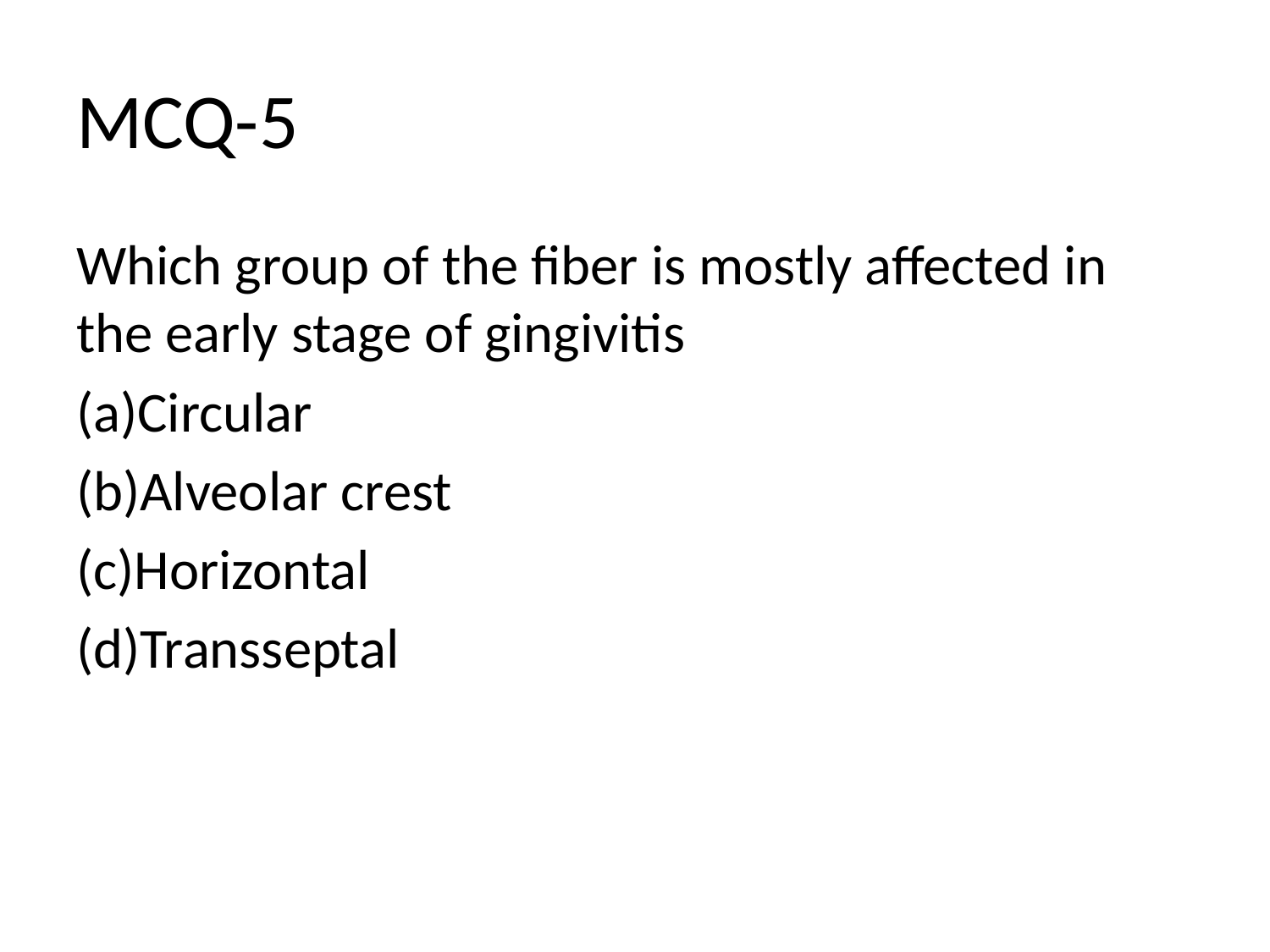

# MCQ-5
Which group of the fiber is mostly affected in the early stage of gingivitis
(a)Circular
(b)Alveolar crest
(c)Horizontal
(d)Transseptal